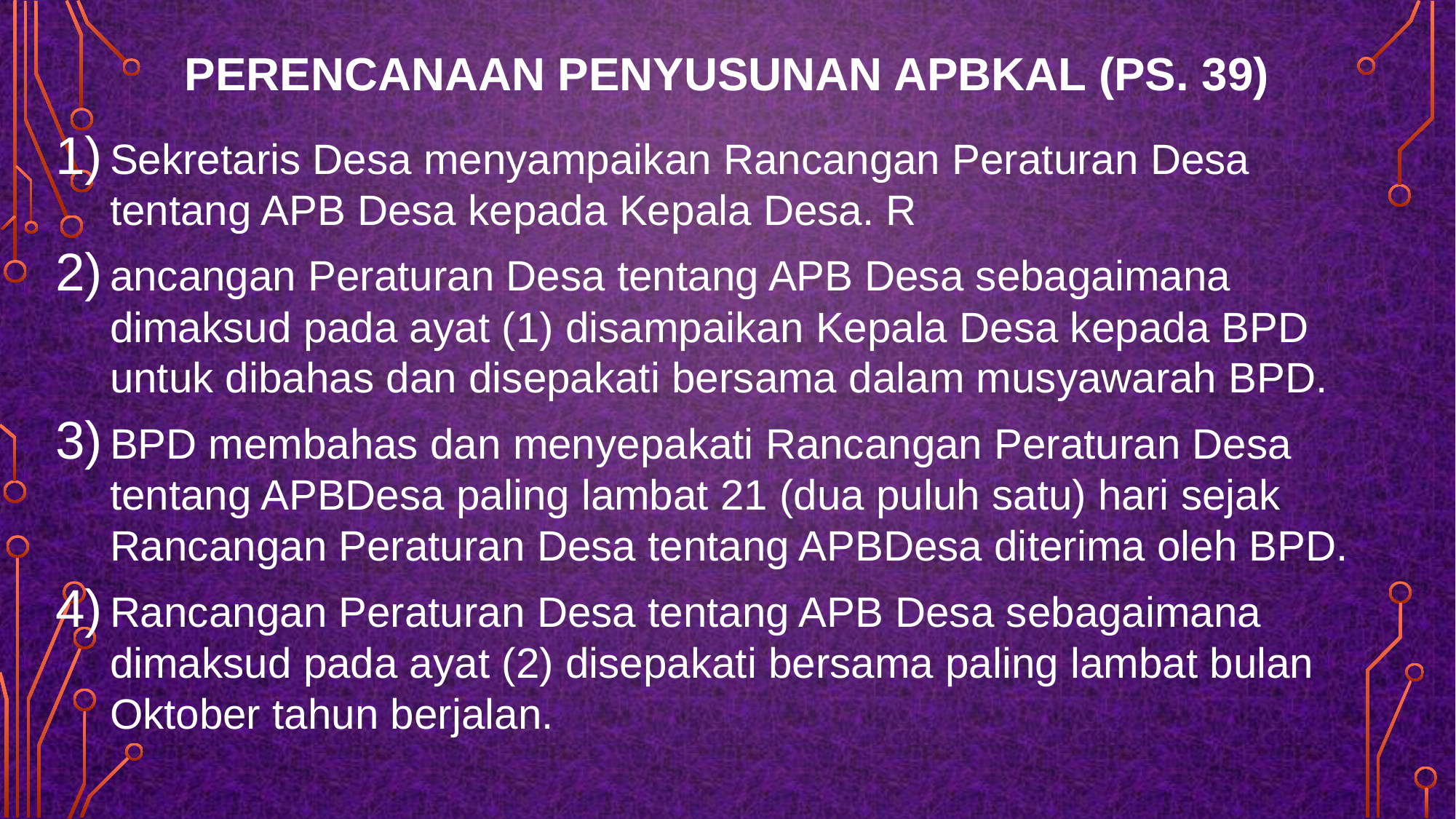

# Perencanaan Penyusunan APBKal (Ps. 39)
Sekretaris Desa menyampaikan Rancangan Peraturan Desa tentang APB Desa kepada Kepala Desa. R
ancangan Peraturan Desa tentang APB Desa sebagaimana dimaksud pada ayat (1) disampaikan Kepala Desa kepada BPD untuk dibahas dan disepakati bersama dalam musyawarah BPD.
BPD membahas dan menyepakati Rancangan Peraturan Desa tentang APBDesa paling lambat 21 (dua puluh satu) hari sejak Rancangan Peraturan Desa tentang APBDesa diterima oleh BPD.
Rancangan Peraturan Desa tentang APB Desa sebagaimana dimaksud pada ayat (2) disepakati bersama paling lambat bulan Oktober tahun berjalan.